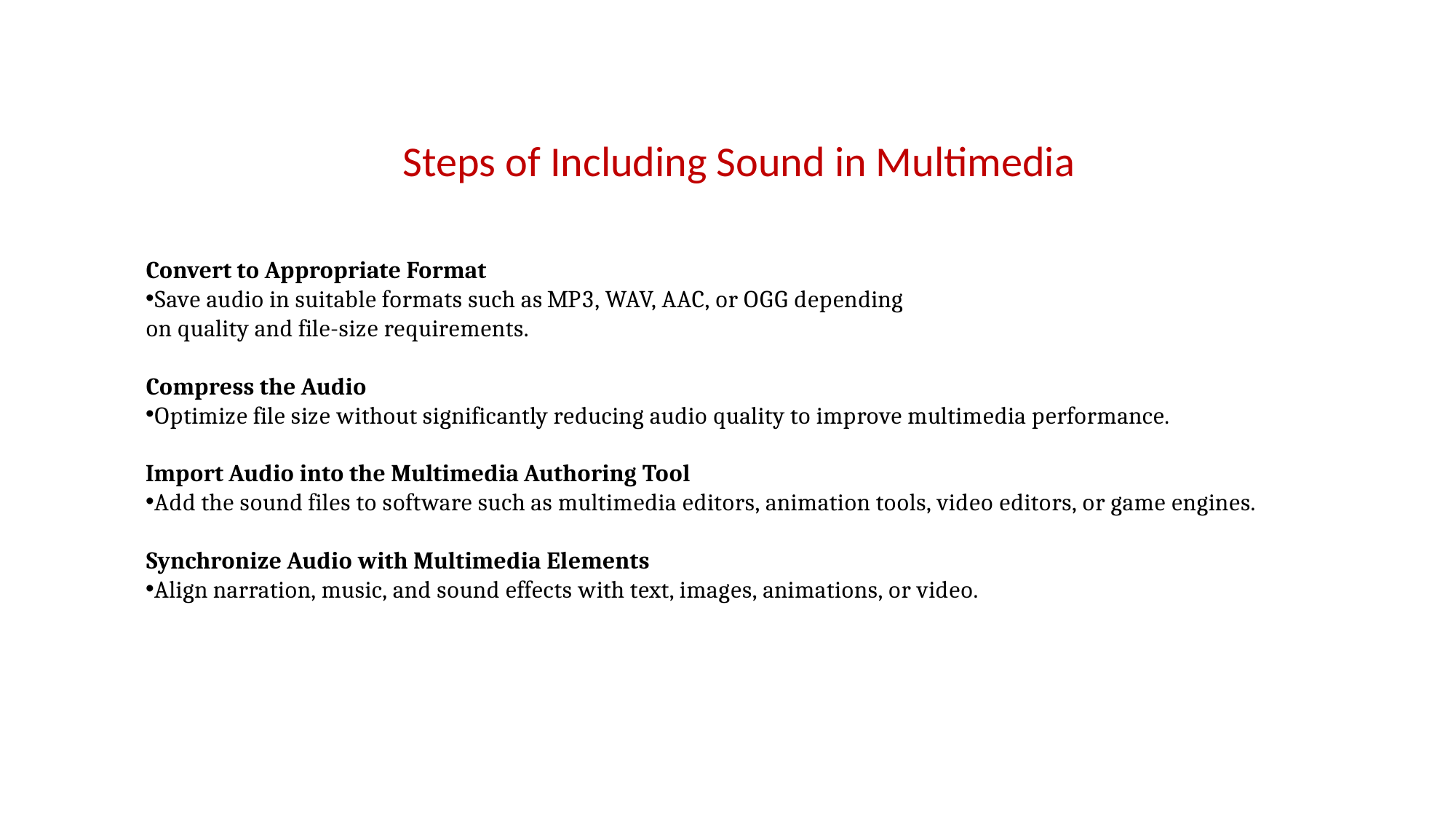

# Steps of Including Sound in Multimedia
Convert to Appropriate Format
Save audio in suitable formats such as MP3, WAV, AAC, or OGG depending
on quality and file-size requirements.

Compress the Audio
Optimize file size without significantly reducing audio quality to improve multimedia performance.

Import Audio into the Multimedia Authoring Tool
Add the sound files to software such as multimedia editors, animation tools, video editors, or game engines.

Synchronize Audio with Multimedia Elements
Align narration, music, and sound effects with text, images, animations, or video.